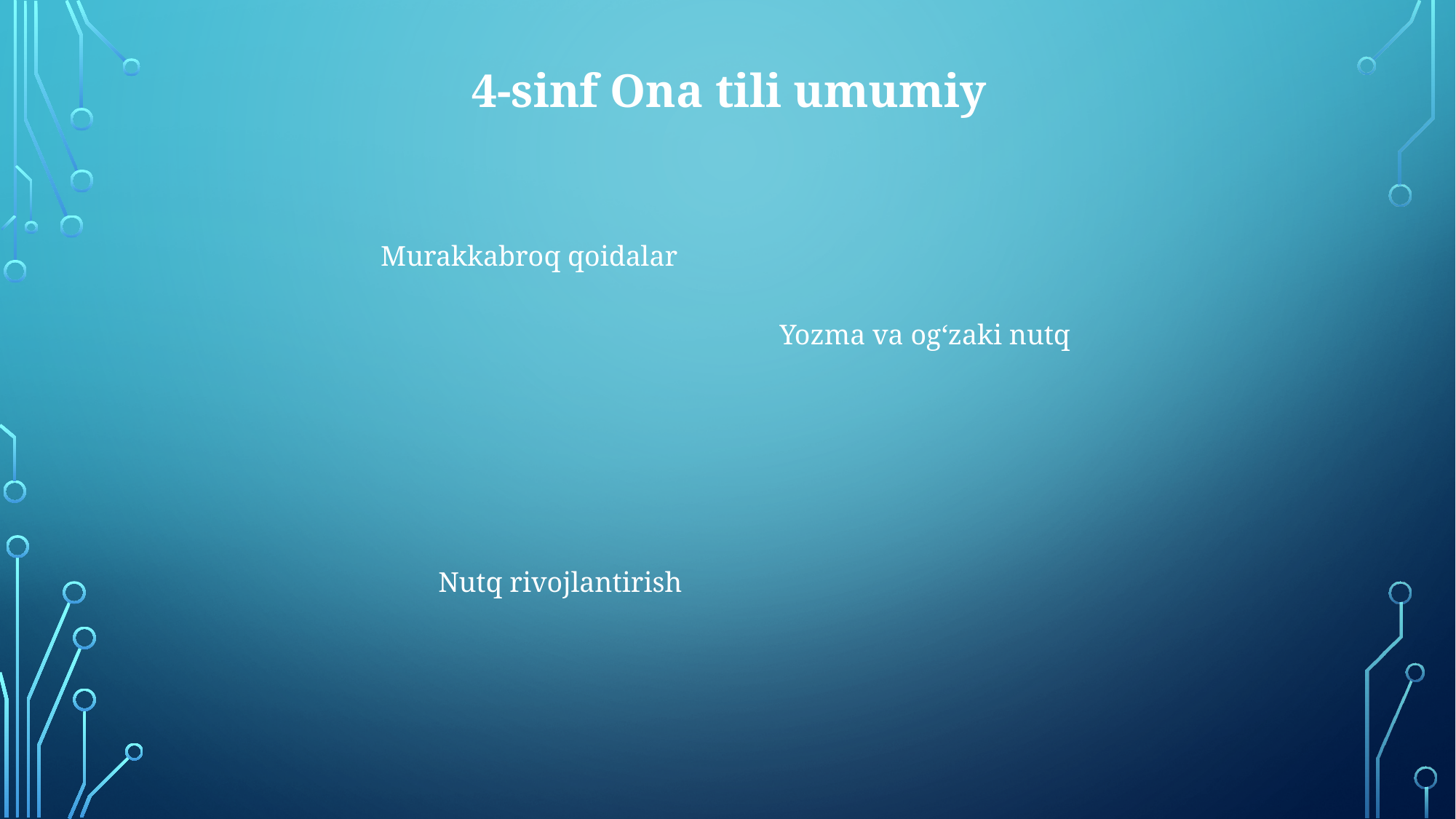

# 4-sinf Ona tili umumiy
Murakkabroq qoidalar
Yozma va og‘zaki nutq
Nutq rivojlantirish